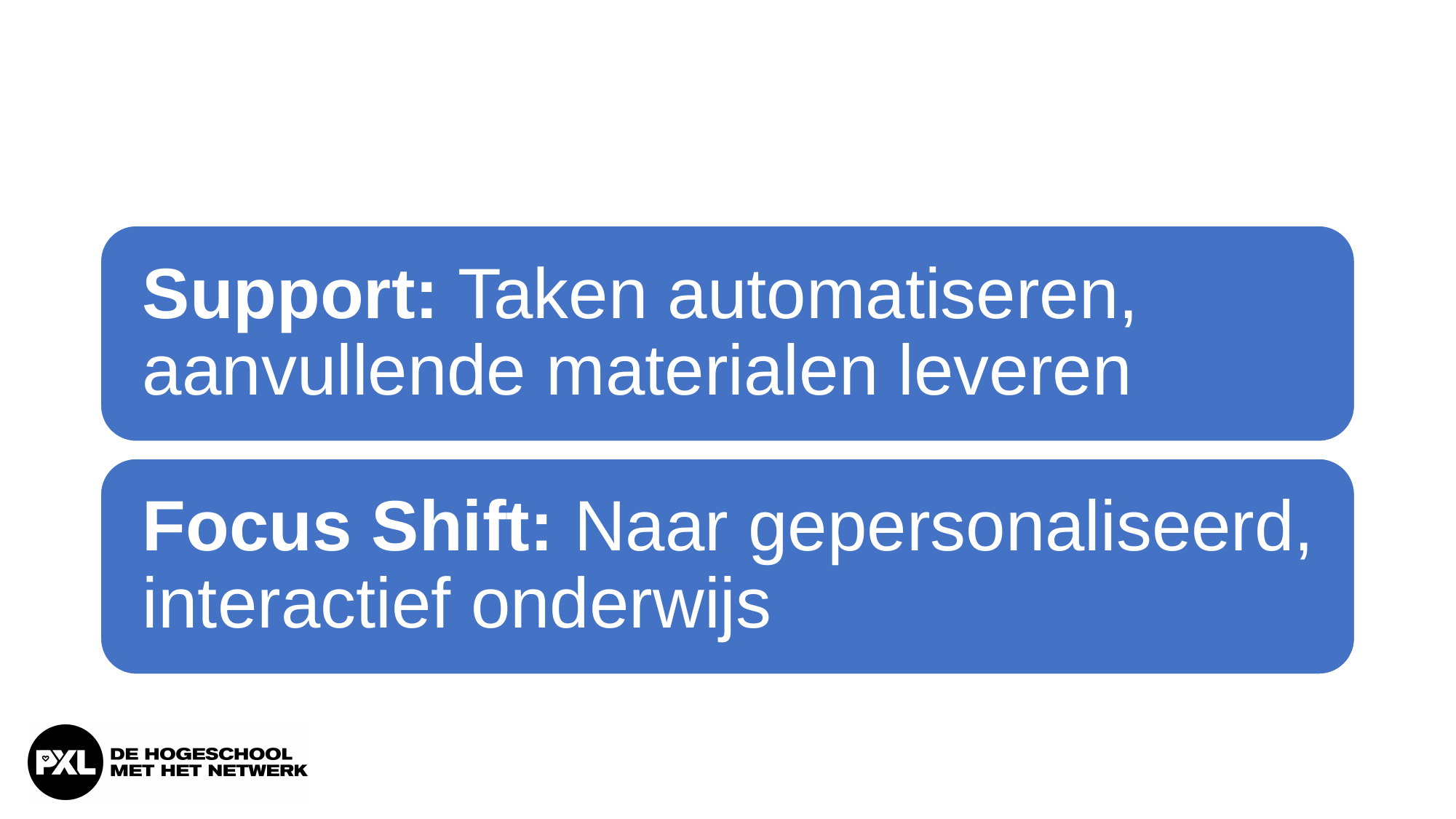

#
Support: Taken automatiseren, aanvullende materialen leveren
Focus Shift: Naar gepersonaliseerd, interactief onderwijs